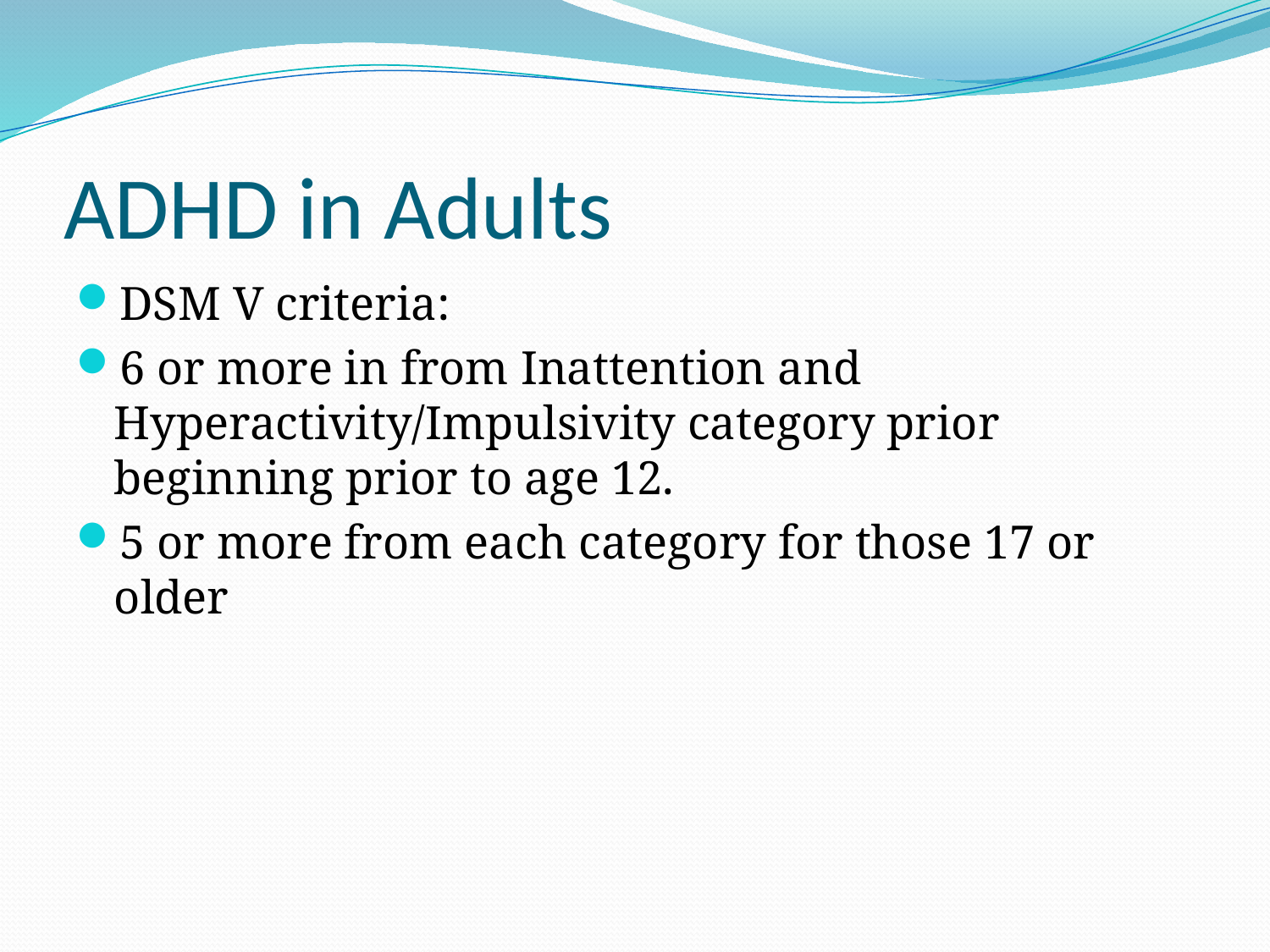

# ADHD in Adults
DSM V criteria:
6 or more in from Inattention and Hyperactivity/Impulsivity category prior beginning prior to age 12.
5 or more from each category for those 17 or older